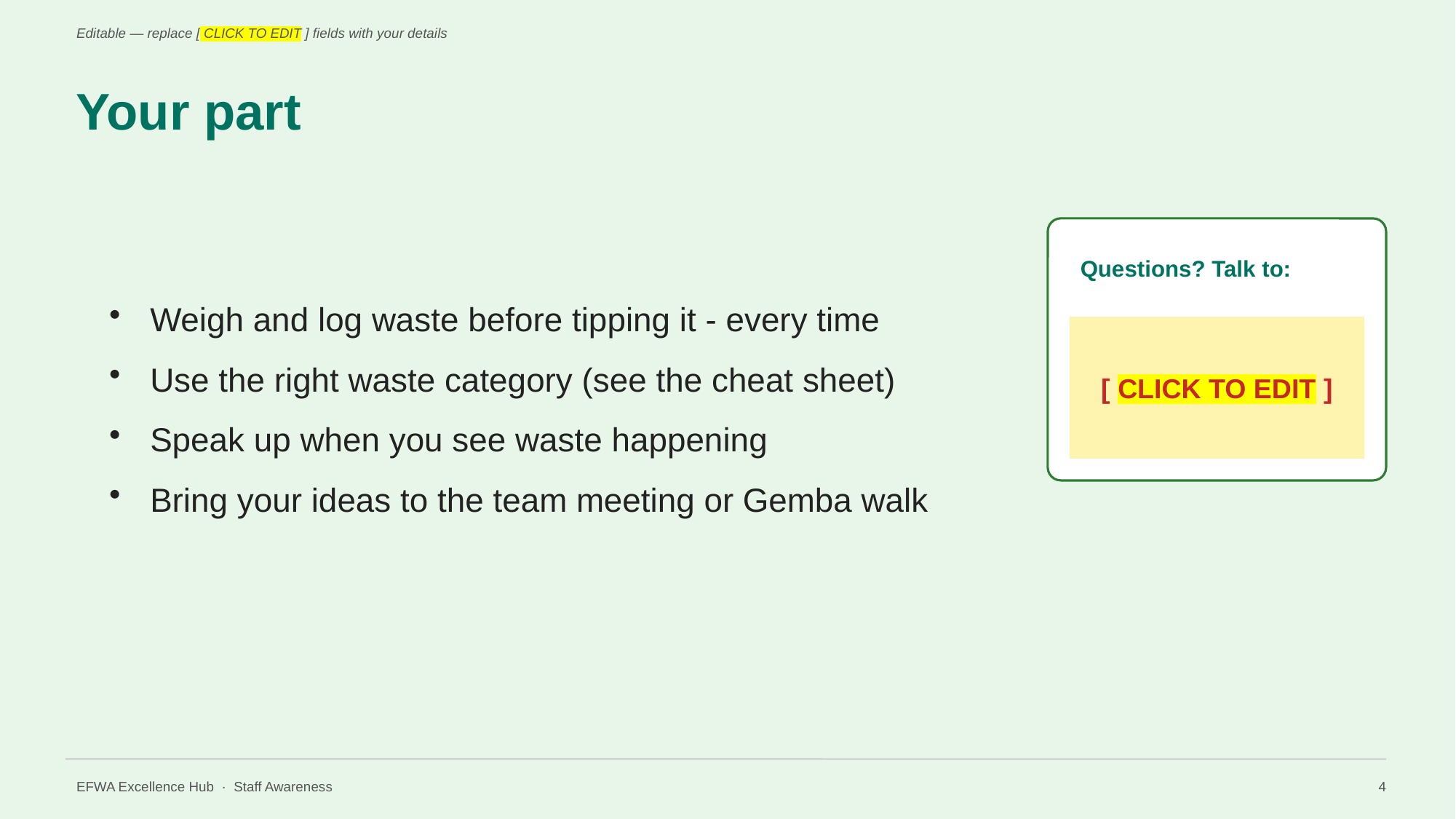

Editable — replace [ CLICK TO EDIT ] fields with your details
Your part
Weigh and log waste before tipping it - every time
Use the right waste category (see the cheat sheet)
Speak up when you see waste happening
Bring your ideas to the team meeting or Gemba walk

Questions? Talk to:
[ CLICK TO EDIT ]

EFWA Excellence Hub  ·  Staff Awareness
4